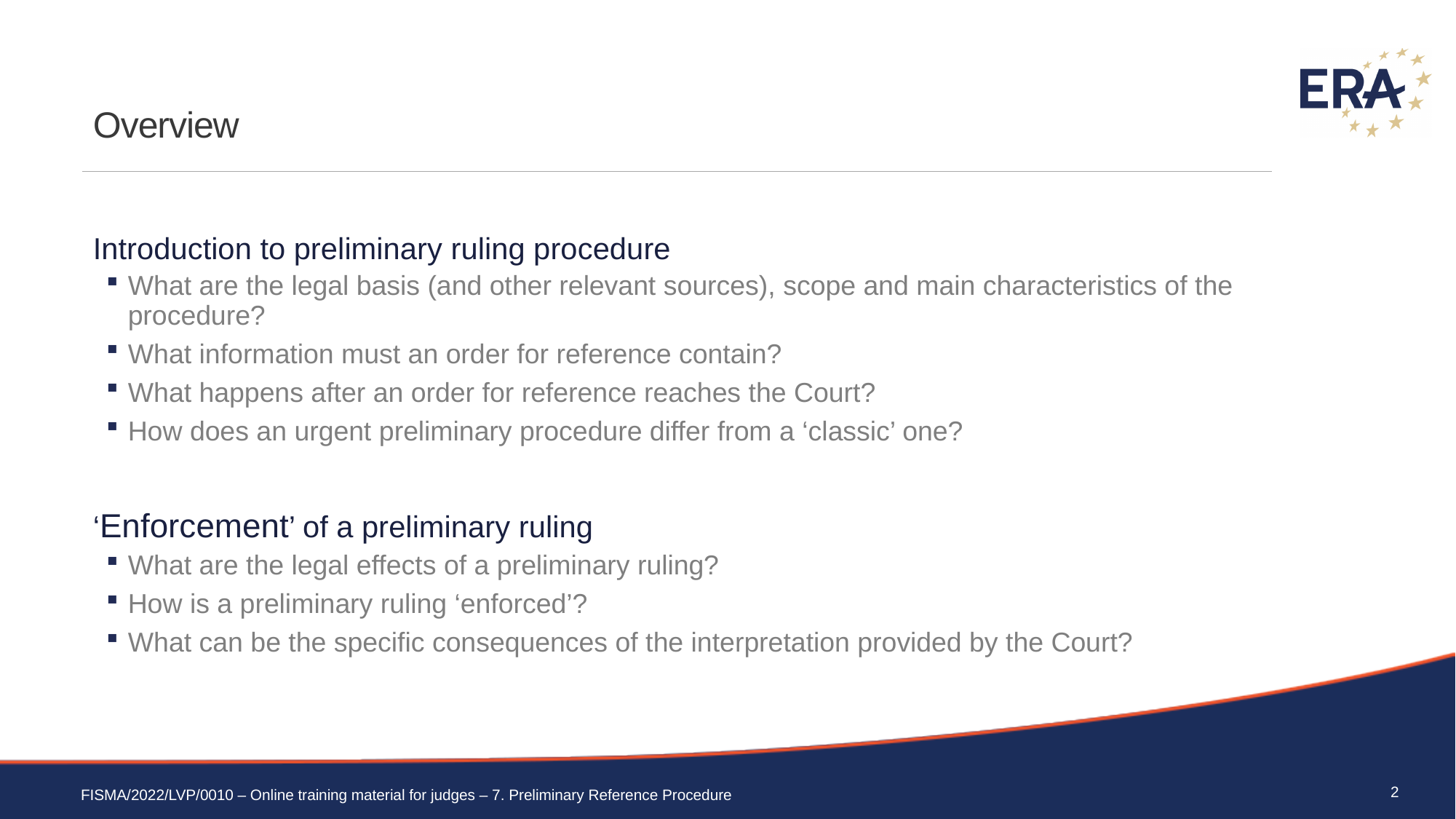

# Overview
Introduction to preliminary ruling procedure
What are the legal basis (and other relevant sources), scope and main characteristics of the procedure?
What information must an order for reference contain?
What happens after an order for reference reaches the Court?
How does an urgent preliminary procedure differ from a ‘classic’ one?

‘Enforcement’ of a preliminary ruling
What are the legal effects of a preliminary ruling?
How is a preliminary ruling ‘enforced’?
What can be the specific consequences of the interpretation provided by the Court?

2
FISMA/2022/LVP/0010 – Online training material for judges – 7. Preliminary Reference Procedure